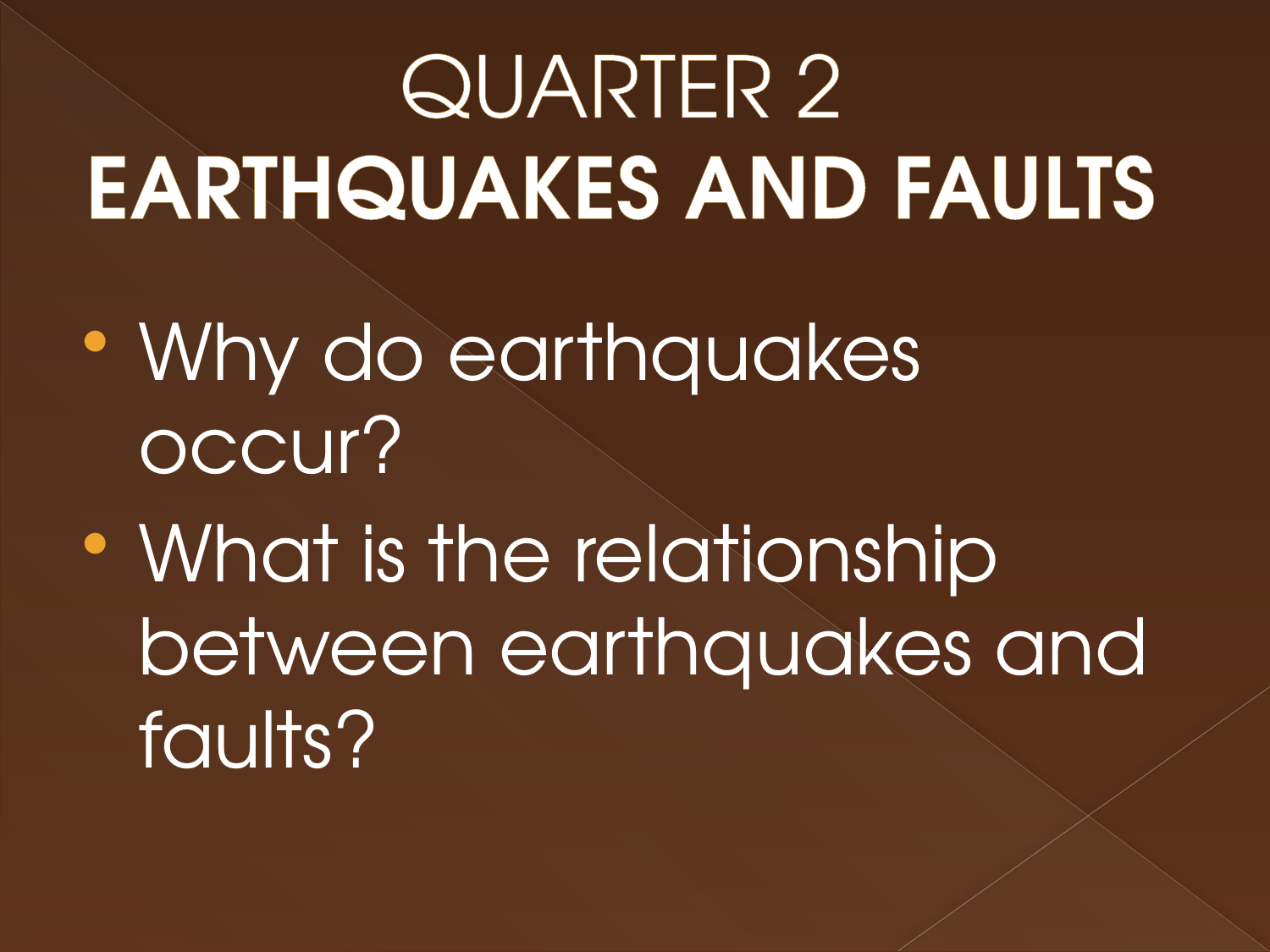

# QUARTER 2 EARTHQUAKES AND FAULTS
Why do earthquakes occur?
What is the relationship between earthquakes and faults?